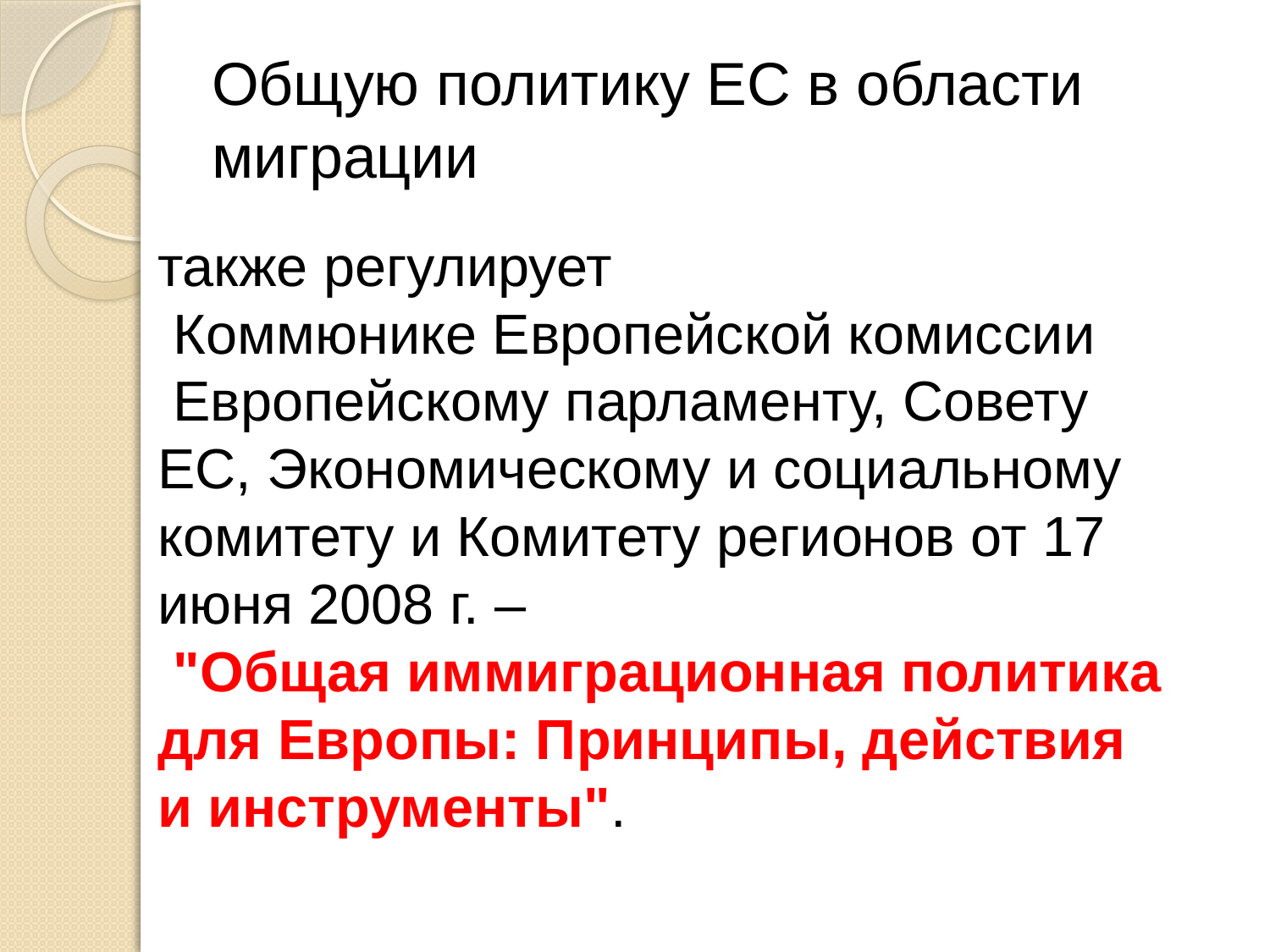

# Общую политику ЕС в области миграции
также регулирует
 Коммюнике Европейской комиссии
 Европейскому парламенту, Совету ЕС, Экономическому и социальному комитету и Комитету регионов от 17 июня 2008 г. –
 "Общая иммиграционная политика для Европы: Принципы, действия и инструменты".